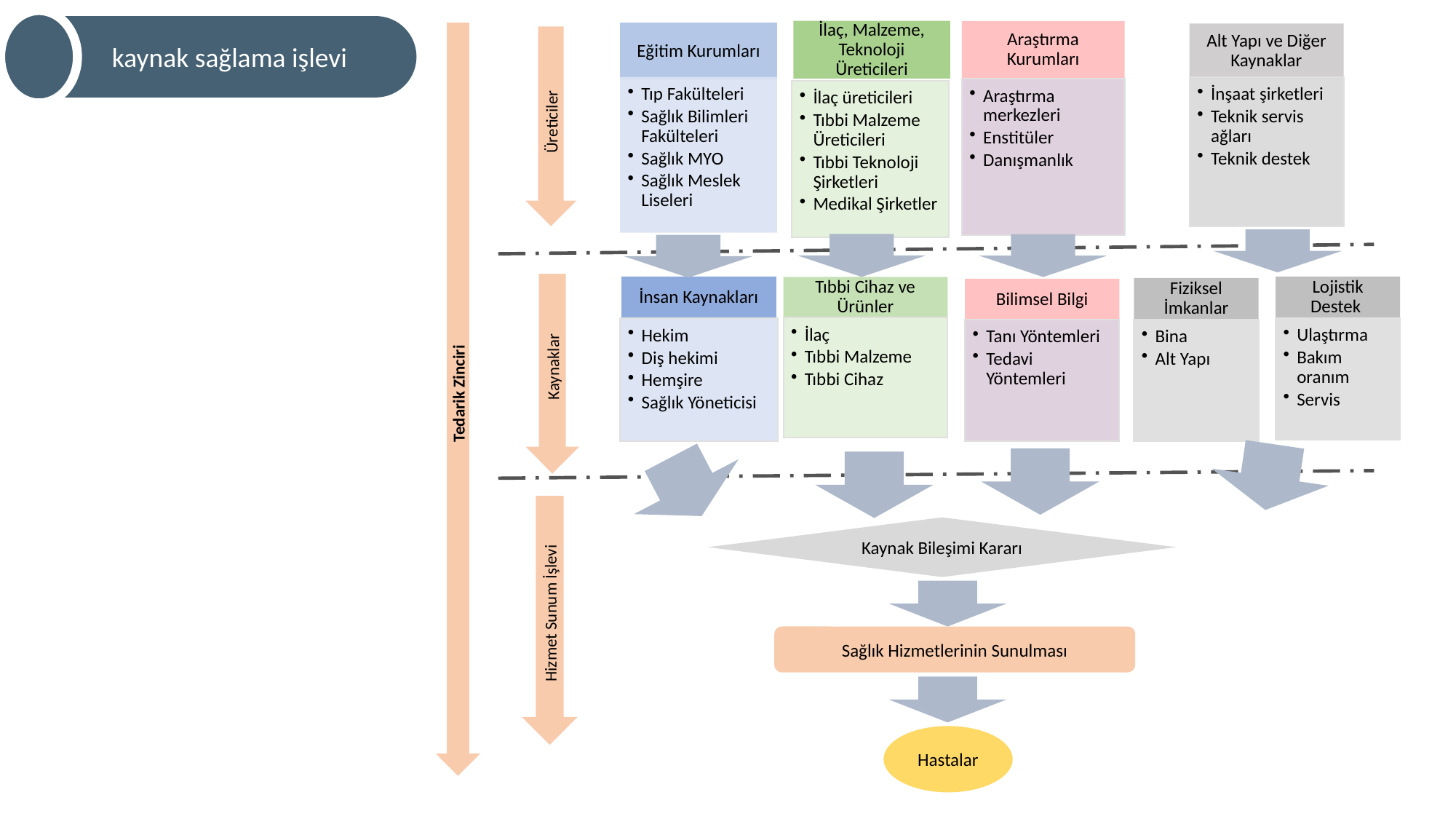

kaynak sağlama işlevi
İlaç, Malzeme, Teknoloji Üreticileri
İlaç üreticileri
Tıbbi Malzeme Üreticileri
Tıbbi Teknoloji Şirketleri
Medikal Şirketler
Araştırma Kurumları
Araştırma merkezleri
Enstitüler
Danışmanlık
Tedarik Zinciri
Eğitim Kurumları
Tıp Fakülteleri
Sağlık Bilimleri Fakülteleri
Sağlık MYO
Sağlık Meslek Liseleri
Alt Yapı ve Diğer Kaynaklar
İnşaat şirketleri
Teknik servis ağları
Teknik destek

Üreticiler

Kaynaklar
İnsan Kaynakları
Hekim
Diş hekimi
Hemşire
Sağlık Yöneticisi
Lojistik Destek
Ulaştırma
Bakım oranım
Servis
Tıbbi Cihaz ve Ürünler
İlaç
Tıbbi Malzeme
Tıbbi Cihaz
Fiziksel İmkanlar
Bina
Alt Yapı
Bilimsel Bilgi
Tanı Yöntemleri
Tedavi Yöntemleri

Hizmet Sunum İşlevi
Kaynak Bileşimi Kararı

Sağlık Hizmetlerinin Sunulması

Hastalar